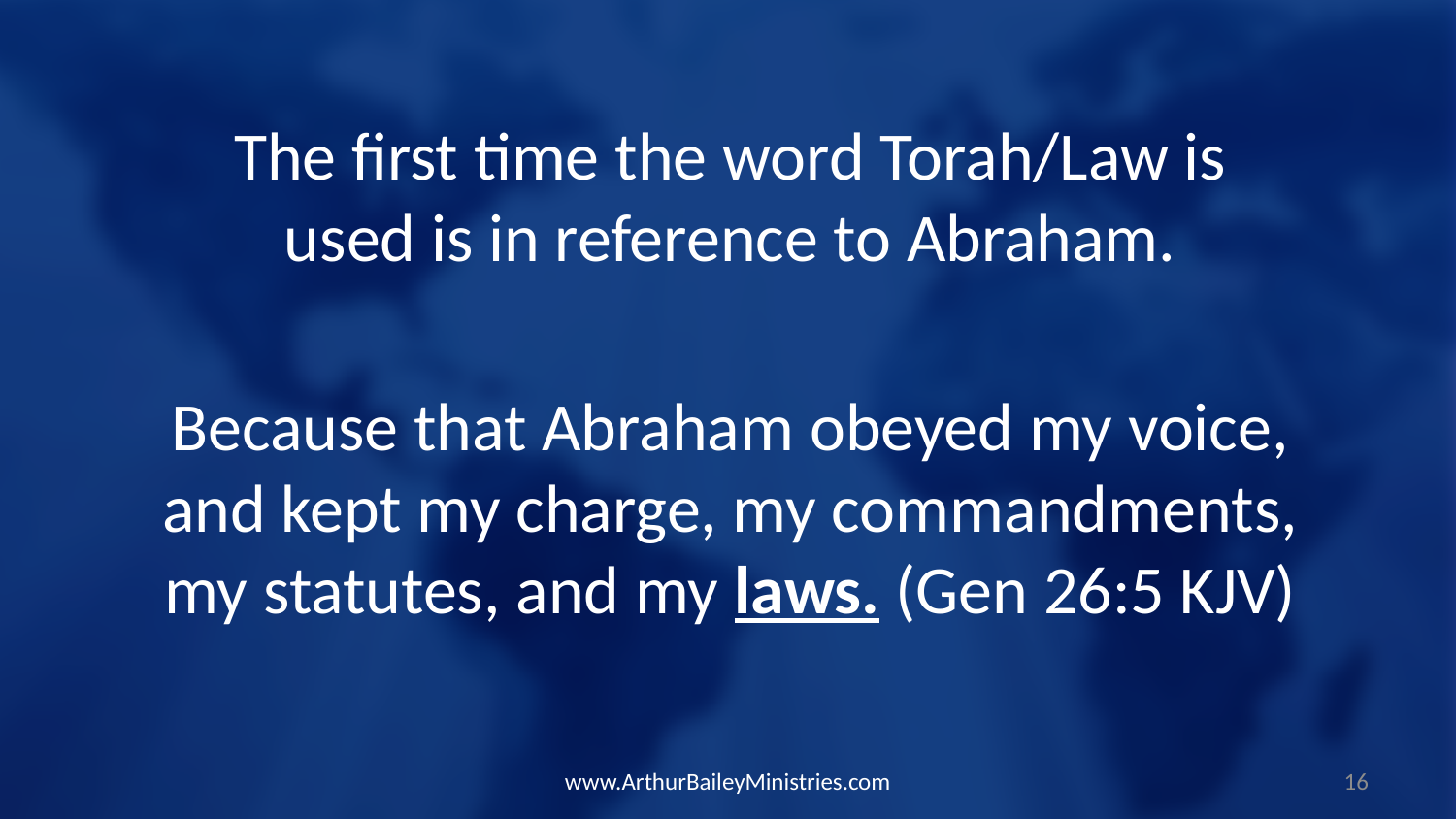

The first time the word Torah/Law is used is in reference to Abraham.

Because that Abraham obeyed my voice, and kept my charge, my commandments, my statutes, and my laws. (Gen 26:5 KJV)

www.ArthurBaileyMinistries.com
16